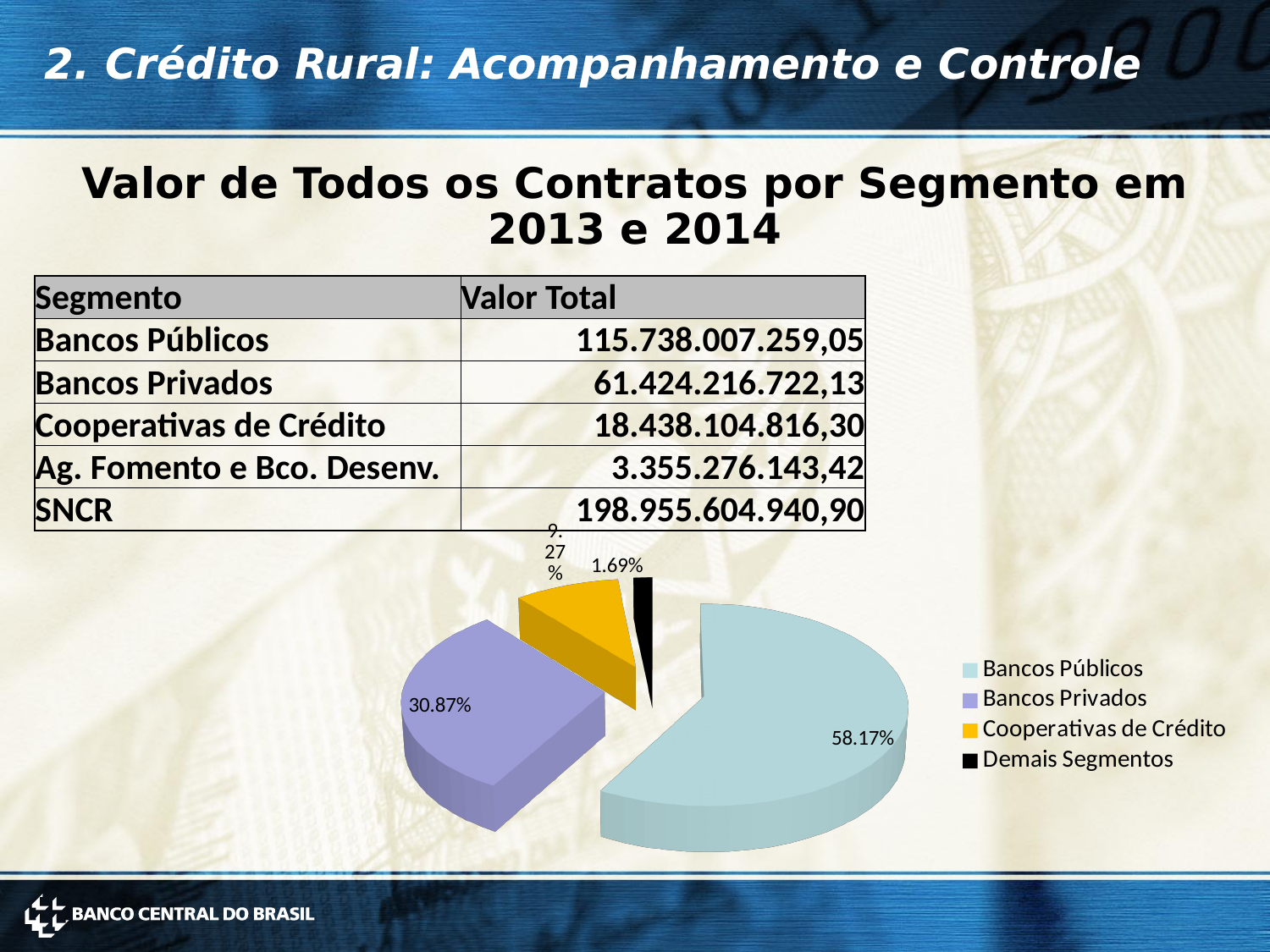

2. Crédito Rural: Acompanhamento e Controle
Valor de Todos os Contratos por Segmento em 2013 e 2014
| Segmento | Valor Total |
| --- | --- |
| Bancos Públicos | 115.738.007.259,05 |
| Bancos Privados | 61.424.216.722,13 |
| Cooperativas de Crédito | 18.438.104.816,30 |
| Ag. Fomento e Bco. Desenv. | 3.355.276.143,42 |
| SNCR | 198.955.604.940,90 |

[unsupported chart]